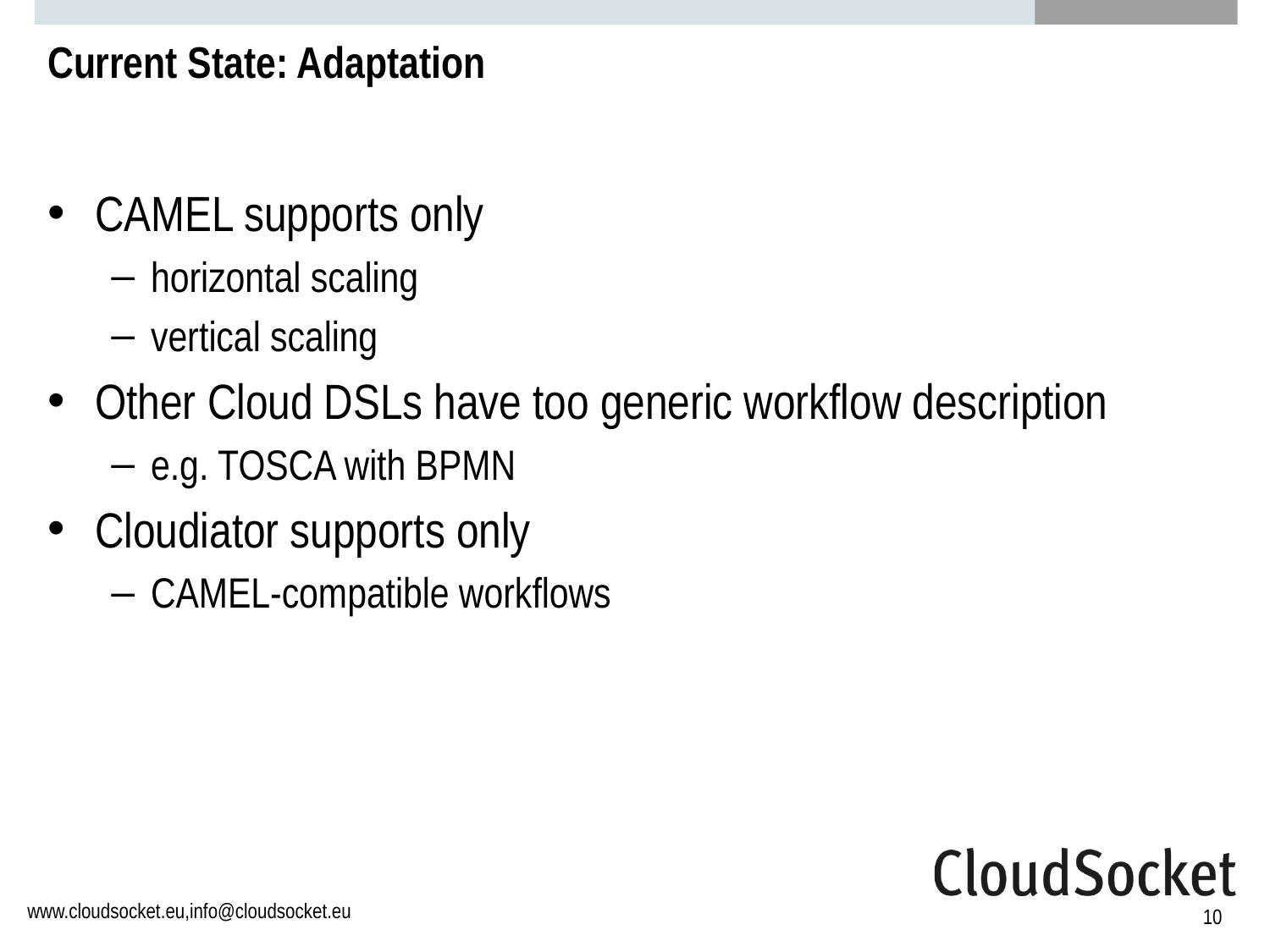

# Current State: Adaptation
CAMEL supports only
horizontal scaling
vertical scaling
Other Cloud DSLs have too generic workflow description
e.g. TOSCA with BPMN
Cloudiator supports only
CAMEL-compatible workflows
10